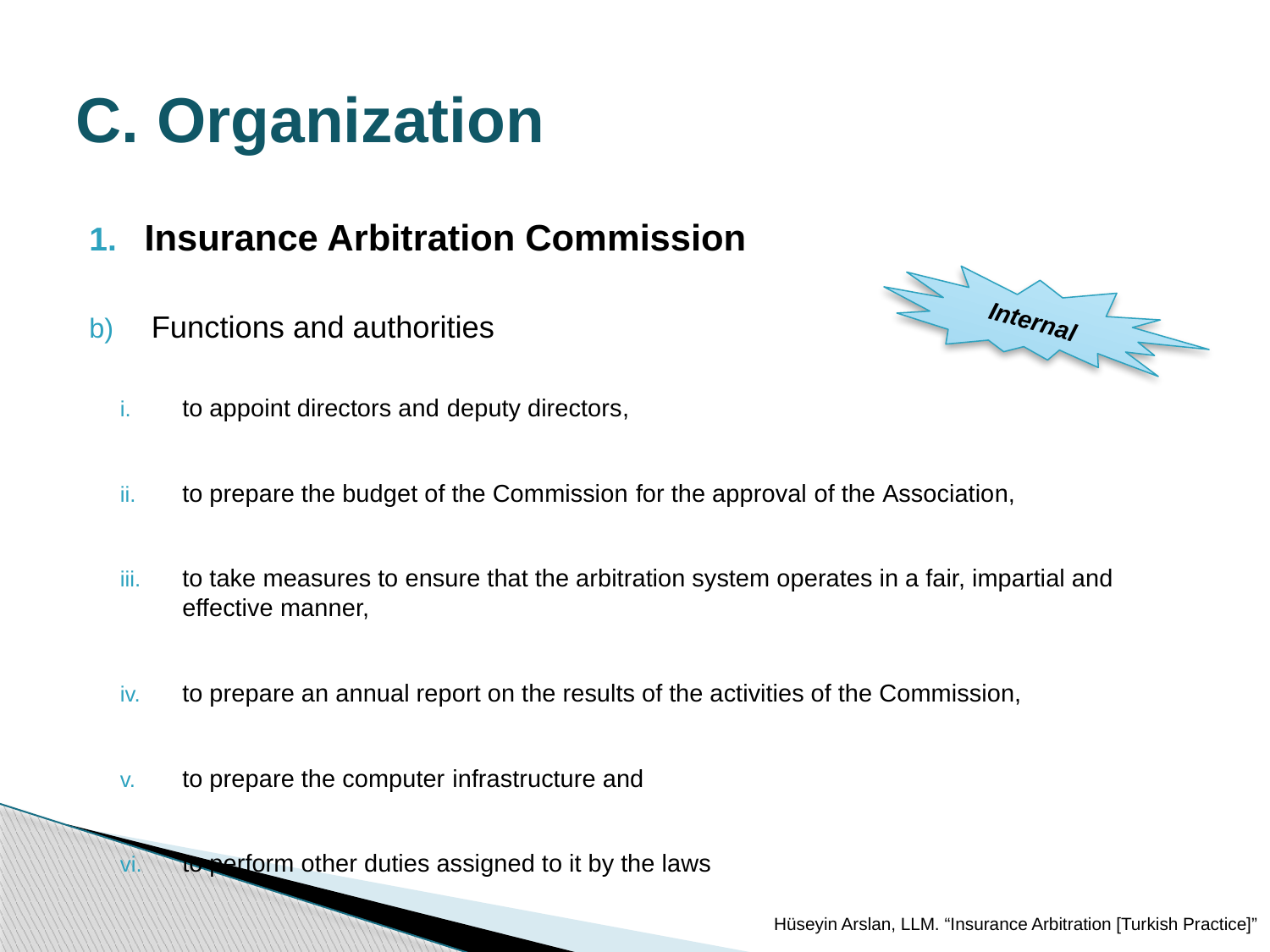

# C. Organization
Insurance Arbitration Commission

Functions and authorities

to appoint directors and deputy directors,

to prepare the budget of the Commission for the approval of the Association,

to take measures to ensure that the arbitration system operates in a fair, impartial and effective manner,

to prepare an annual report on the results of the activities of the Commission,

to prepare the computer infrastructure and

to perform other duties assigned to it by the laws
Internal
Hüseyin Arslan, LLM. “Insurance Arbitration [Turkish Practice]”